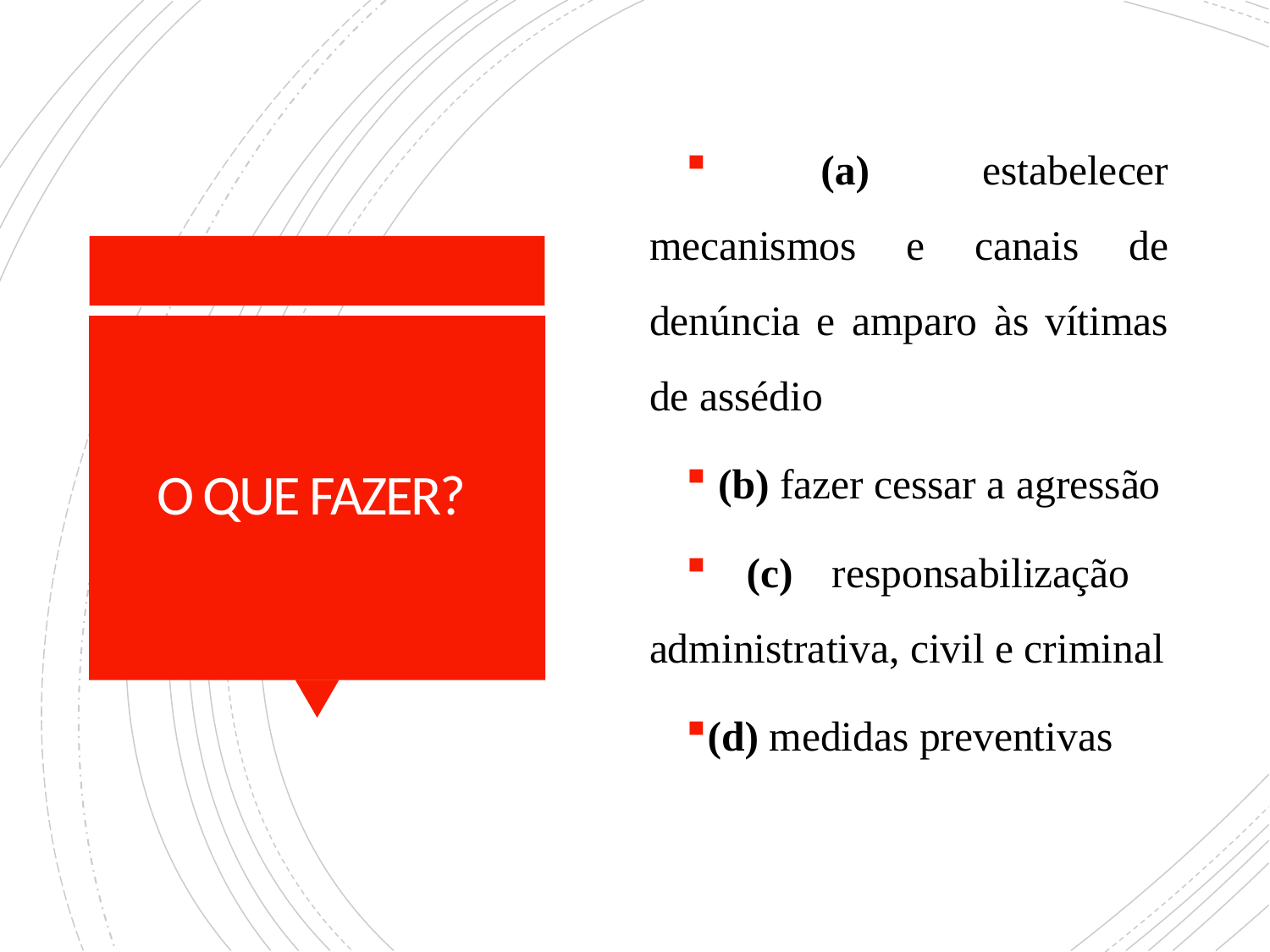

(a) estabelecer mecanismos e canais de denúncia e amparo às vítimas de assédio
 (b) fazer cessar a agressão
 (c) responsabilização  administrativa, civil e criminal
(d) medidas preventivas

# O QUE FAZER?